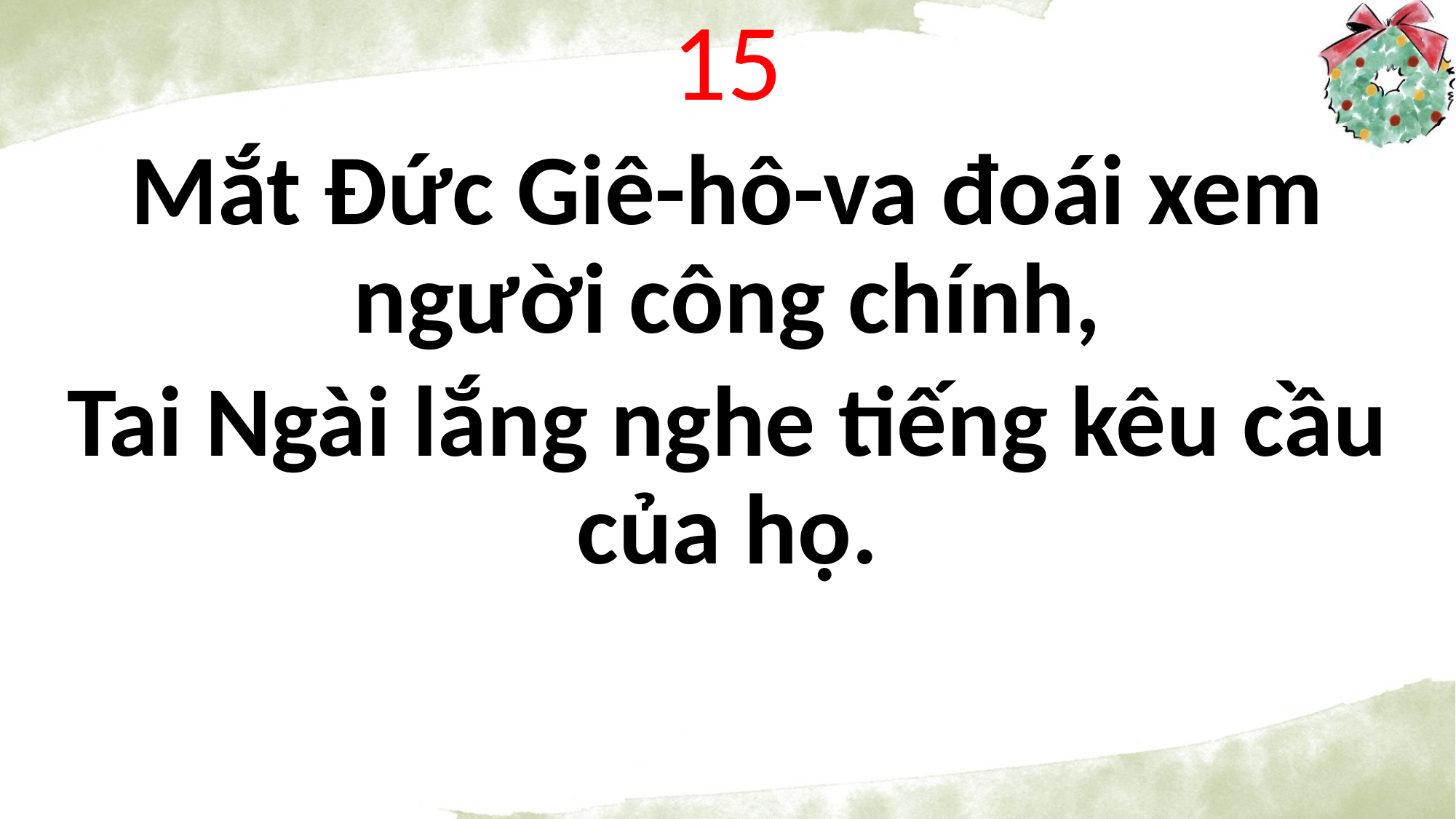

15
Mắt Đức Giê-hô-va đoái xem người công chính,
Tai Ngài lắng nghe tiếng kêu cầu của họ.